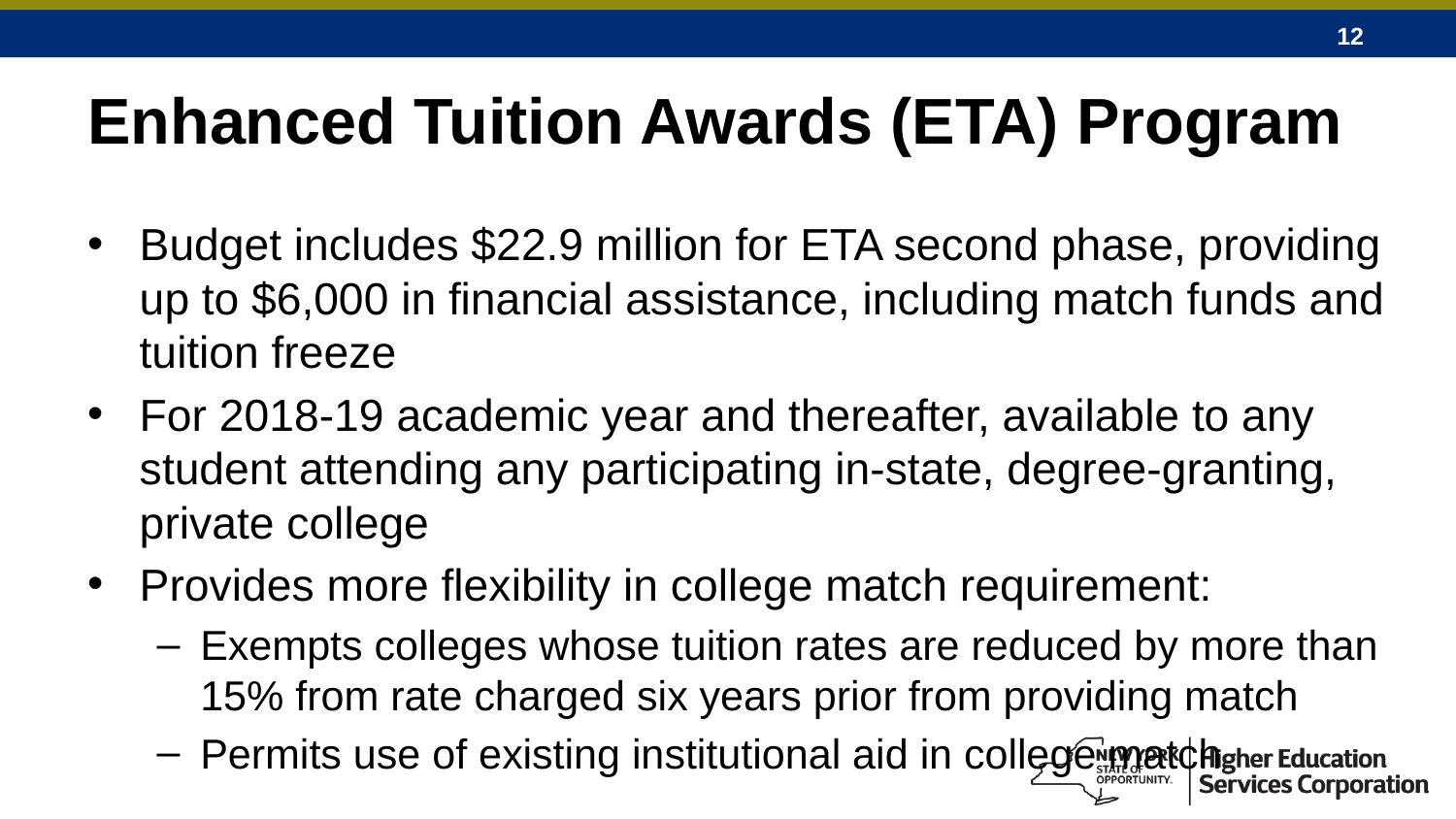

# Enhanced Tuition Awards (ETA) Program
Budget includes $22.9 million for ETA second phase, providing up to $6,000 in financial assistance, including match funds and tuition freeze
For 2018-19 academic year and thereafter, available to any student attending any participating in-state, degree-granting, private college
Provides more flexibility in college match requirement:
Exempts colleges whose tuition rates are reduced by more than 15% from rate charged six years prior from providing match
Permits use of existing institutional aid in college match